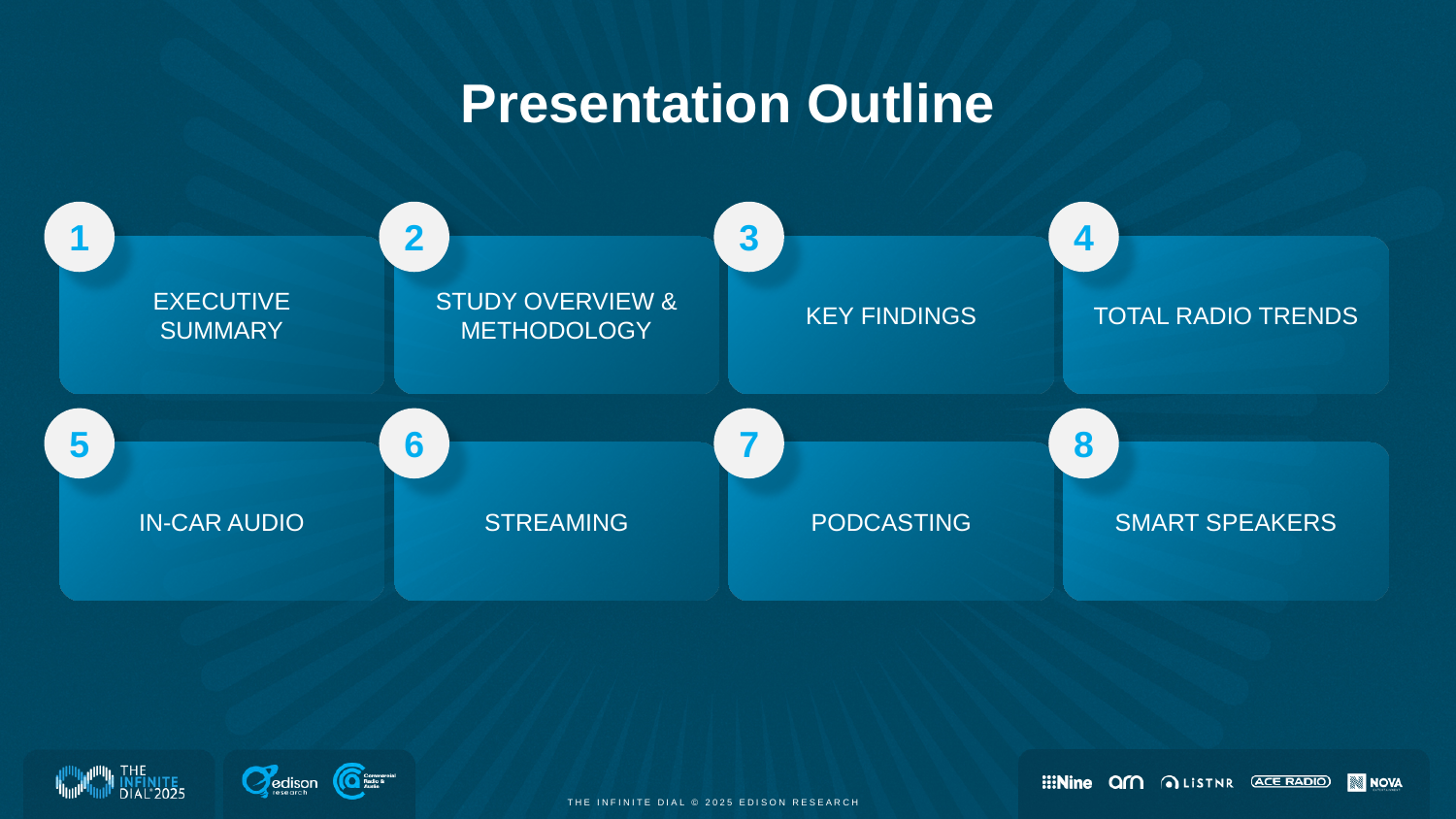

# Presentation Outline
1
2
3
4
EXECUTIVE
SUMMARY
STUDY OVERVIEW & METHODOLOGY
KEY FINDINGS
TOTAL RADIO TRENDS
5
6
7
8
IN-CAR AUDIO
STREAMING
PODCASTING
SMART SPEAKERS